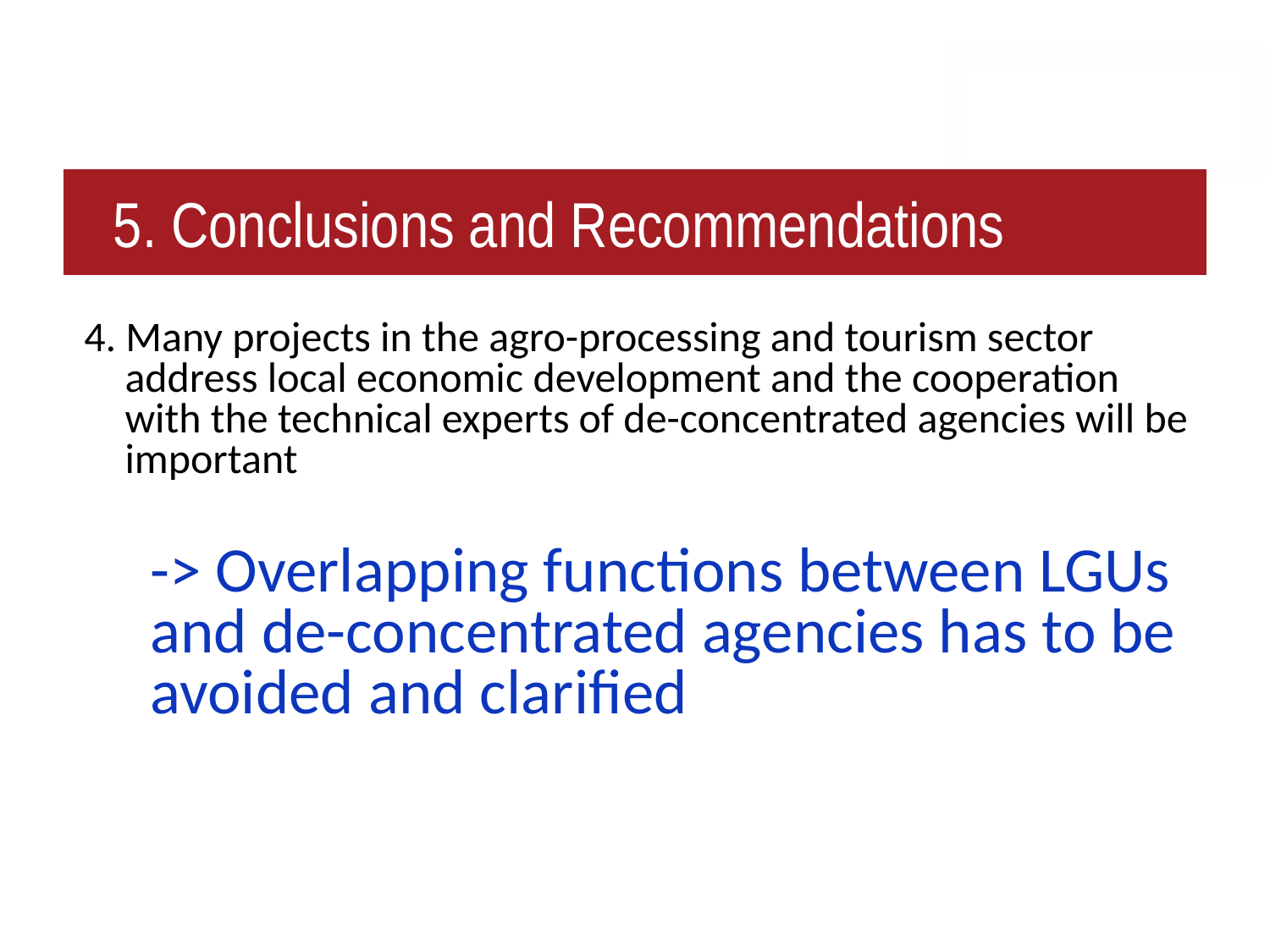

# 5. Conclusions and Recommendations

 4. Many projects in the agro-processing and tourism sector address local economic development and the cooperation with the technical experts of de-concentrated agencies will be important

-> Overlapping functions between LGUs and de-concentrated agencies has to be avoided and clarified